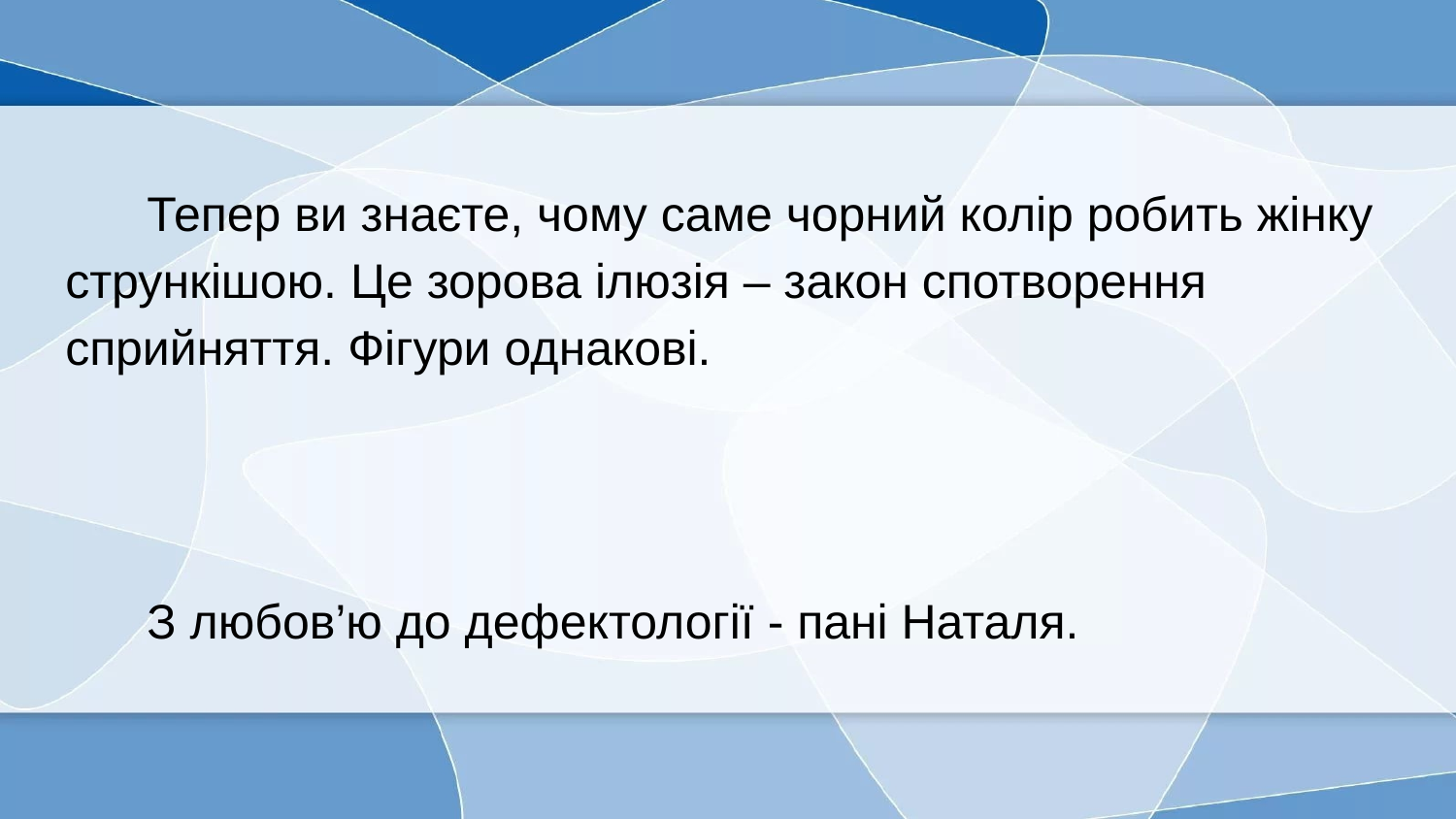

Тепер ви знаєте, чому саме чорний колір робить жінку стрункішою. Це зорова ілюзія – закон спотворення сприйняття. Фігури однакові.

      З любов’ю до дефектології - пані Наталя.